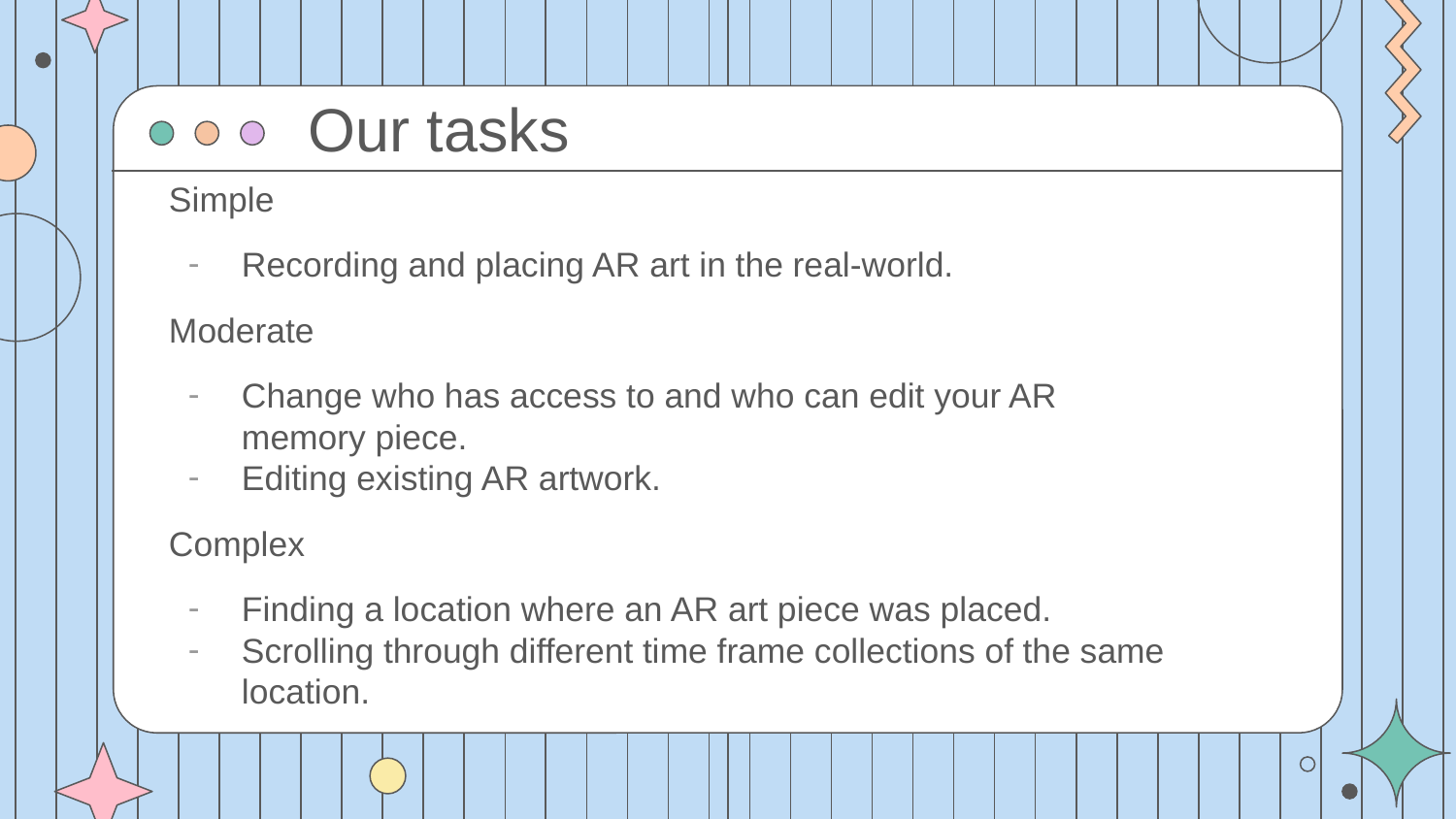

# Our tasks
Simple
Recording and placing AR art in the real-world.
Moderate
Change who has access to and who can edit your AR memory piece.
Editing existing AR artwork.
Complex
Finding a location where an AR art piece was placed.
Scrolling through different time frame collections of the same location.